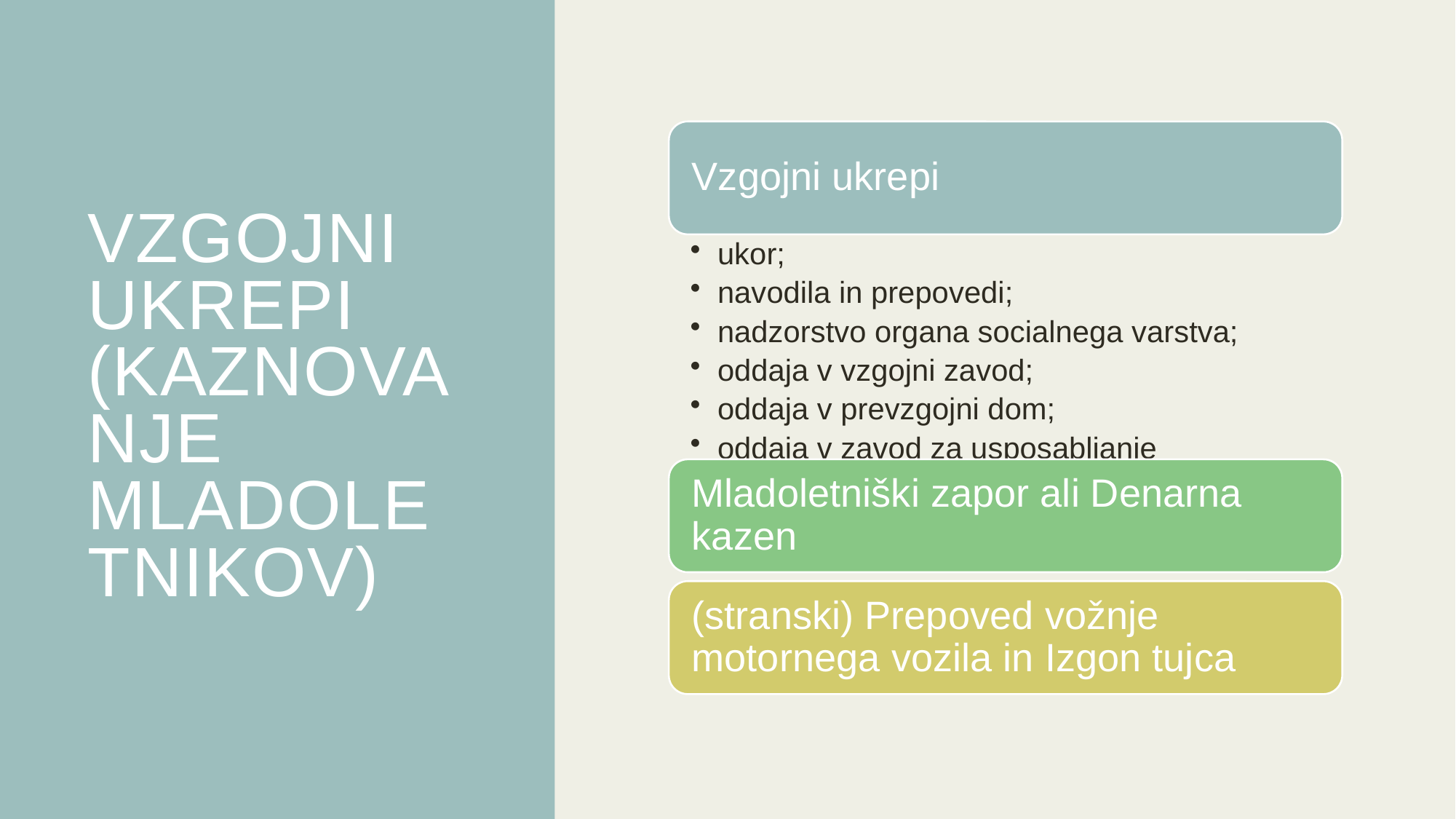

# Vzgojni ukrepi (kaznovanje mladoletnikov)
Vzgojni ukrepi
ukor;
navodila in prepovedi;
nadzorstvo organa socialnega varstva;
oddaja v vzgojni zavod;
oddaja v prevzgojni dom;
oddaja v zavod za usposabljanje
Mladoletniški zapor ali Denarna kazen
(stranski) Prepoved vožnje motornega vozila in Izgon tujca